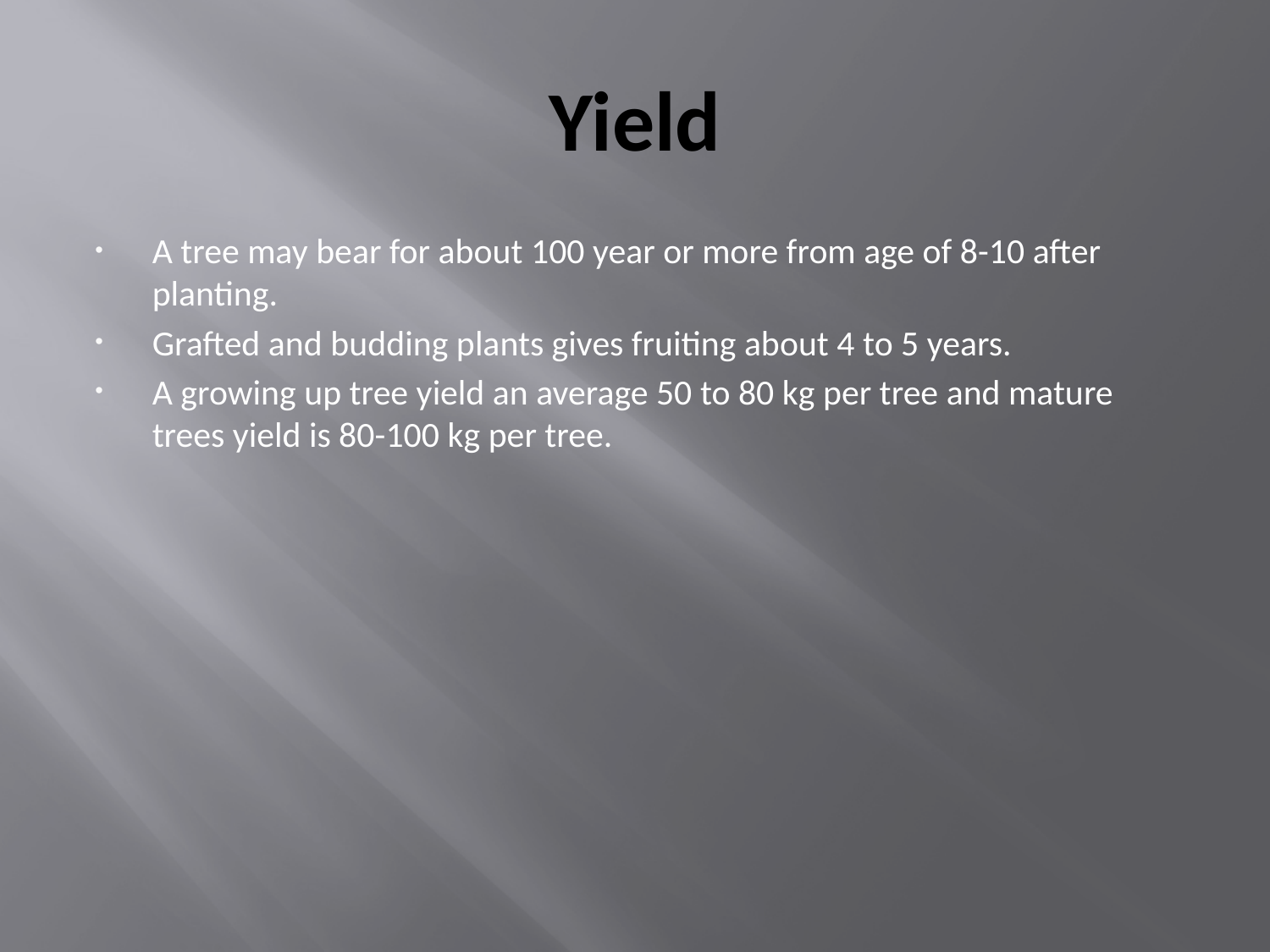

# Yield
A tree may bear for about 100 year or more from age of 8-10 after planting.
Grafted and budding plants gives fruiting about 4 to 5 years.
A growing up tree yield an average 50 to 80 kg per tree and mature trees yield is 80-100 kg per tree.